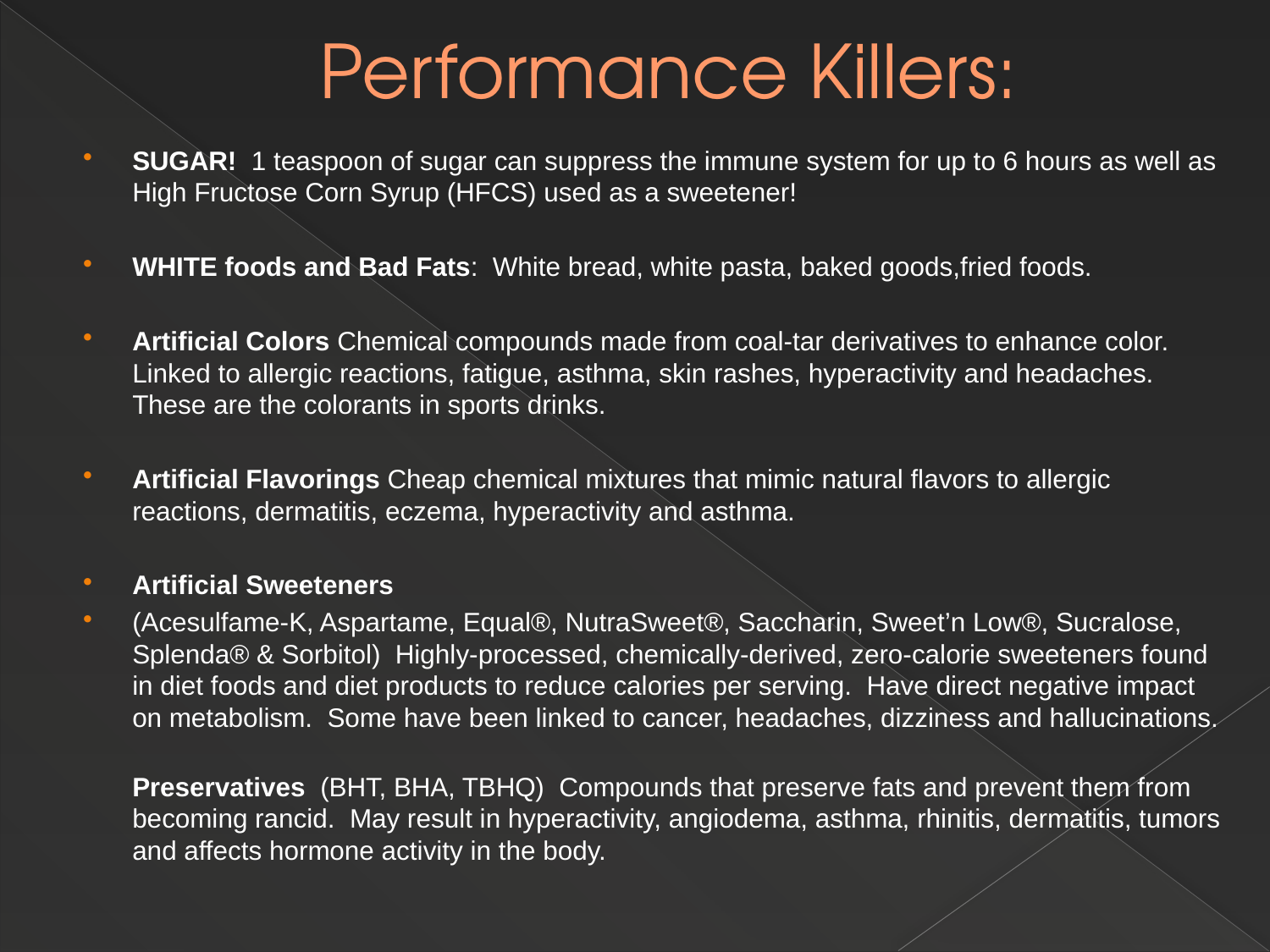

# Performance Killers:
SUGAR!  1 teaspoon of sugar can suppress the immune system for up to 6 hours as well as High Fructose Corn Syrup (HFCS) used as a sweetener!

WHITE foods and Bad Fats:  White bread, white pasta, baked goods,fried foods.

Artificial Colors Chemical compounds made from coal-tar derivatives to enhance color.  Linked to allergic reactions, fatigue, asthma, skin rashes, hyperactivity and headaches.  These are the colorants in sports drinks.

Artificial Flavorings Cheap chemical mixtures that mimic natural flavors to allergic reactions, dermatitis, eczema, hyperactivity and asthma.

Artificial Sweeteners
(Acesulfame-K, Aspartame, Equal®, NutraSweet®, Saccharin, Sweet’n Low®, Sucralose, Splenda® & Sorbitol)  Highly-processed, chemically-derived, zero-calorie sweeteners found in diet foods and diet products to reduce calories per serving.  Have direct negative impact on metabolism.  Some have been linked to cancer, headaches, dizziness and hallucinations.
Preservatives  (BHT, BHA, TBHQ)  Compounds that preserve fats and prevent them from becoming rancid.  May result in hyperactivity, angiodema, asthma, rhinitis, dermatitis, tumors and affects hormone activity in the body.